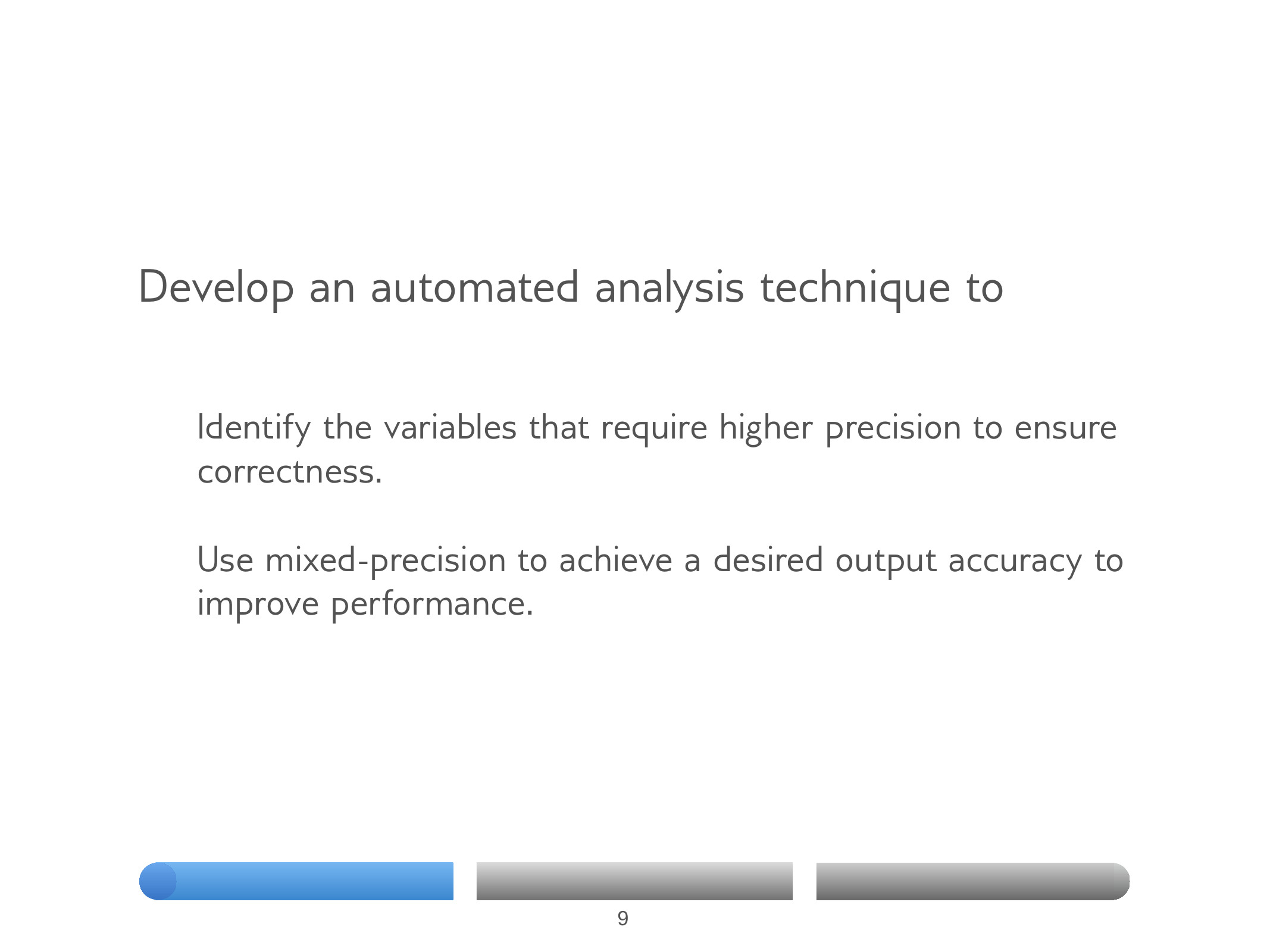

Develop an automated analysis technique to
Identify the variables that require higher precision to ensure correctness.

Use mixed-precision to achieve a desired output accuracy to improve performance.

9